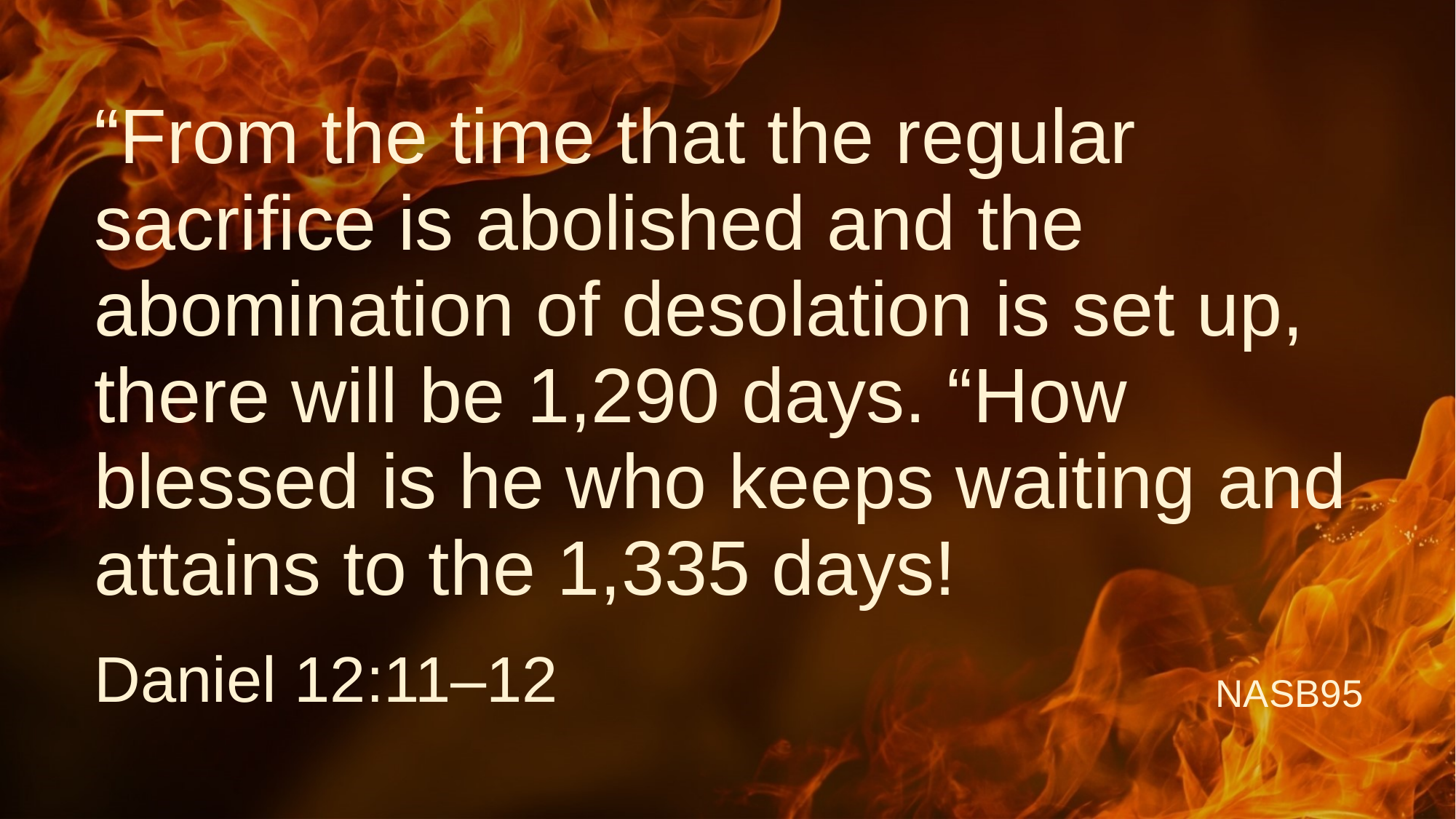

# “From the time that the regular sacrifice is abolished and the abomination of desolation is set up, there will be 1,290 days. “How blessed is he who keeps waiting and attains to the 1,335 days!
Daniel 12:11–12
NASB95